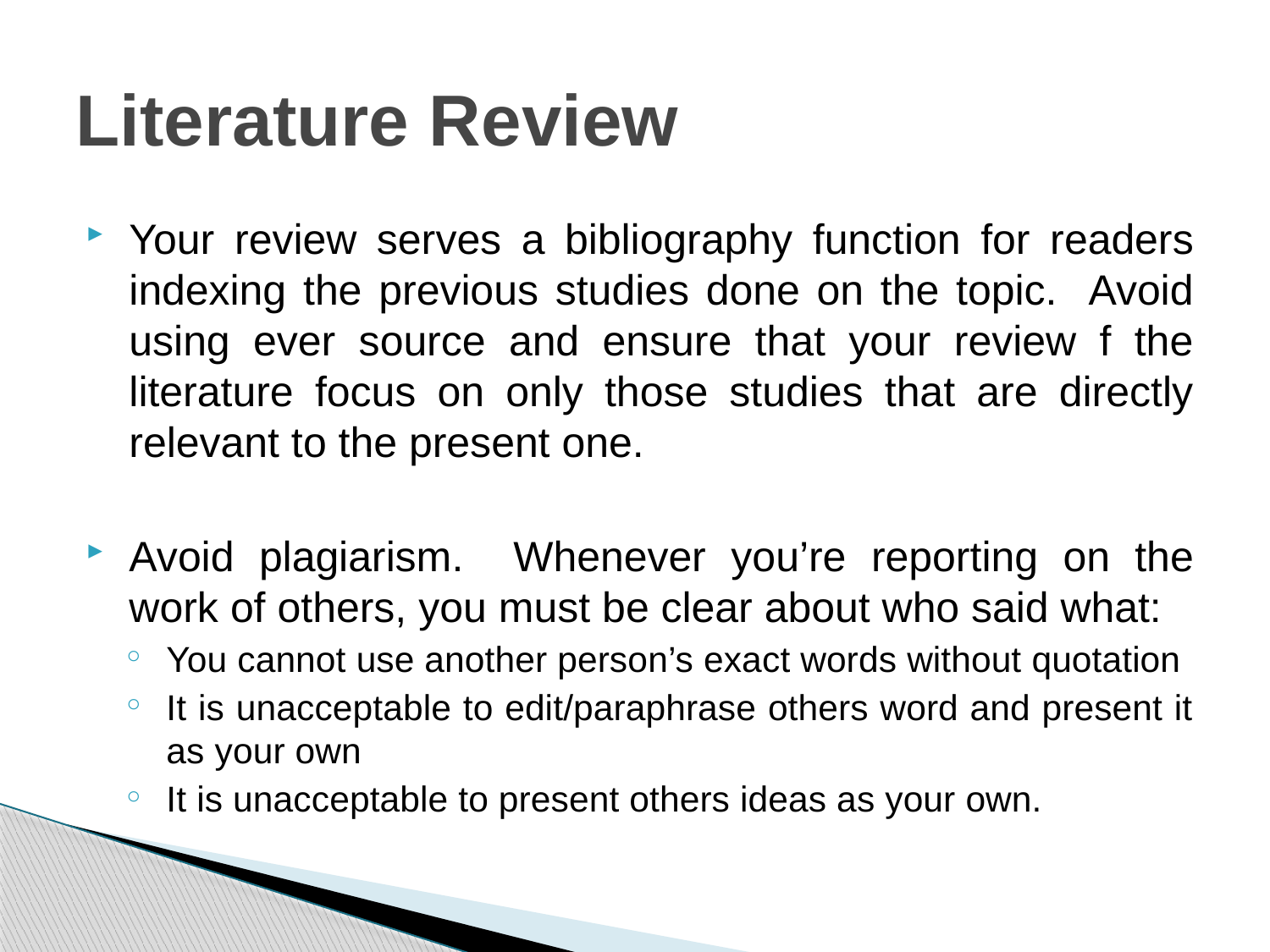

# Literature Review
Your review serves a bibliography function for readers indexing the previous studies done on the topic.  Avoid using ever source and ensure that your review f the literature focus on only those studies that are directly relevant to the present one.

Avoid plagiarism.  Whenever you’re reporting on the work of others, you must be clear about who said what:
You cannot use another person’s exact words without quotation
It is unacceptable to edit/paraphrase others word and present it as your own
It is unacceptable to present others ideas as your own.